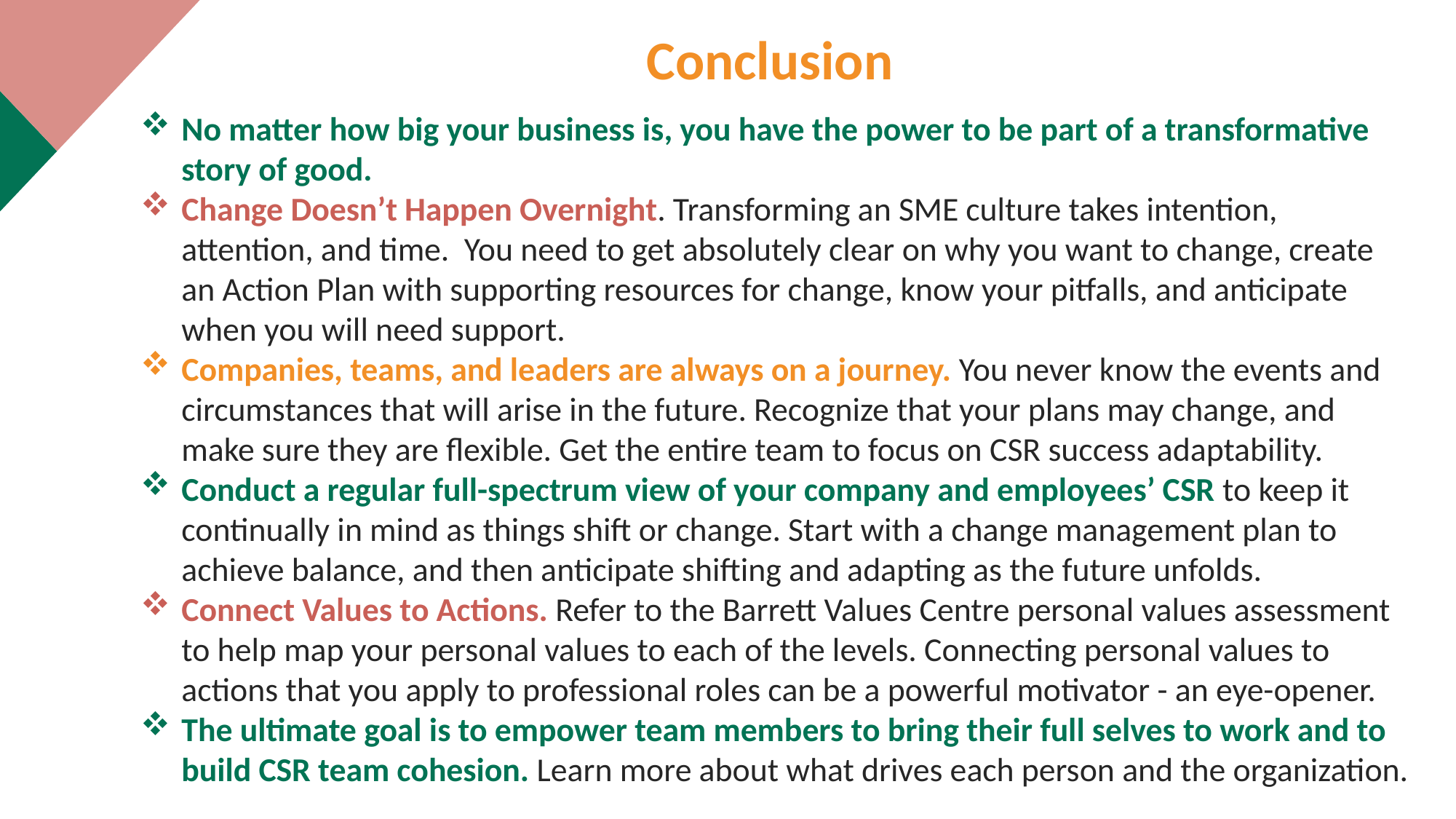

Conclusion
No matter how big your business is, you have the power to be part of a transformative story of good.
Change Doesn’t Happen Overnight. Transforming an SME culture takes intention, attention, and time.  You need to get absolutely clear on why you want to change, create an Action Plan with supporting resources for change, know your pitfalls, and anticipate when you will need support.
Companies, teams, and leaders are always on a journey. You never know the events and circumstances that will arise in the future. Recognize that your plans may change, and make sure they are flexible. Get the entire team to focus on CSR success adaptability.
Conduct a regular full-spectrum view of your company and employees’ CSR to keep it continually in mind as things shift or change. Start with a change management plan to achieve balance, and then anticipate shifting and adapting as the future unfolds.
Connect Values to Actions. Refer to the Barrett Values Centre personal values assessment to help map your personal values to each of the levels. Connecting personal values to actions that you apply to professional roles can be a powerful motivator - an eye-opener.
The ultimate goal is to empower team members to bring their full selves to work and to build CSR team cohesion. Learn more about what drives each person and the organization.